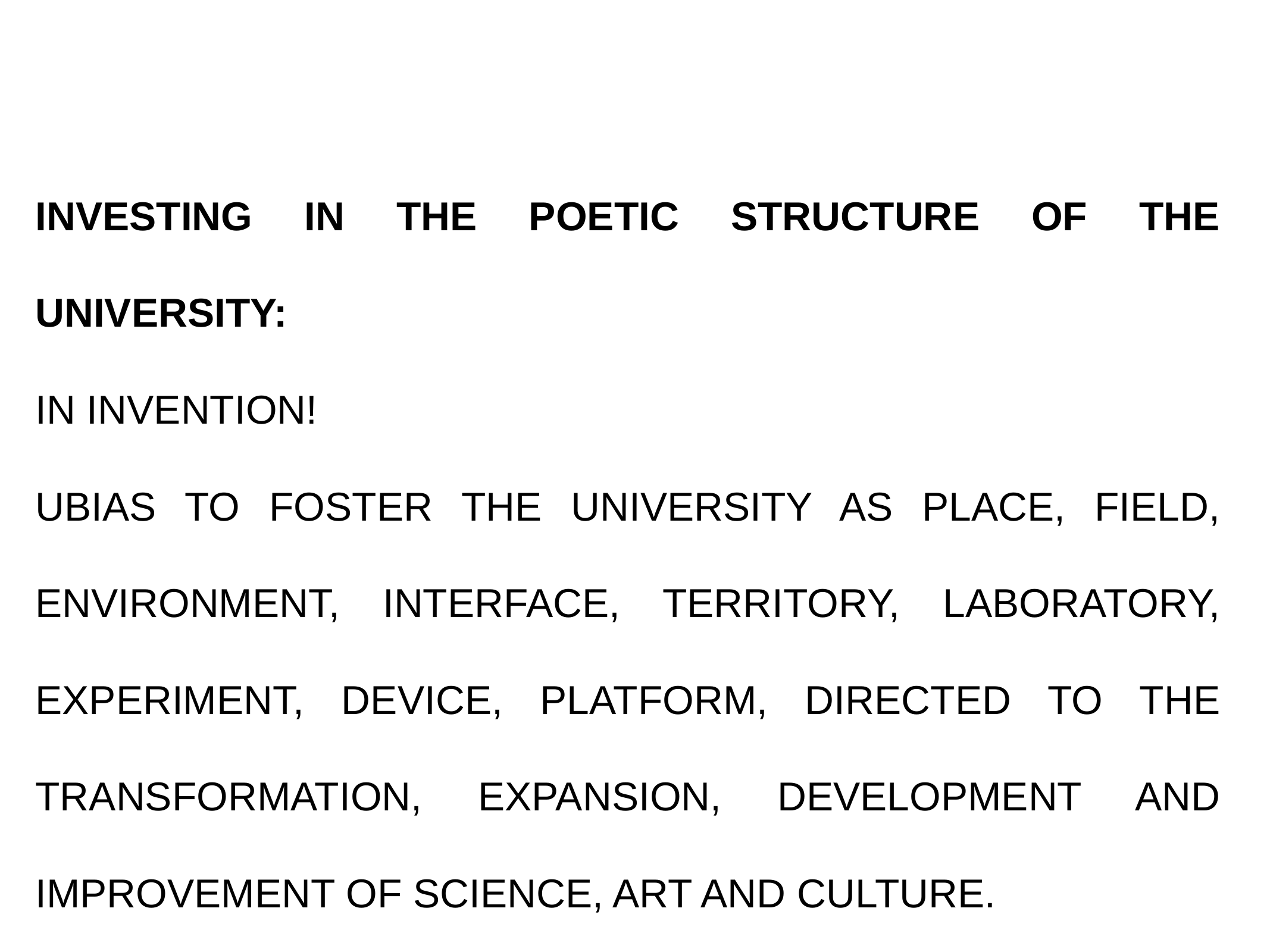

INVESTING IN THE POETIC STRUCTURE OF THE UNIVERSITY:
IN INVENTION!
UBIAS TO FOSTER THE UNIVERSITY AS PLACE, FIELD, ENVIRONMENT, INTERFACE, TERRITORY, LABORATORY, EXPERIMENT, DEVICE, PLATFORM, DIRECTED TO THE TRANSFORMATION, EXPANSION, DEVELOPMENT AND IMPROVEMENT OF SCIENCE, ART AND CULTURE.